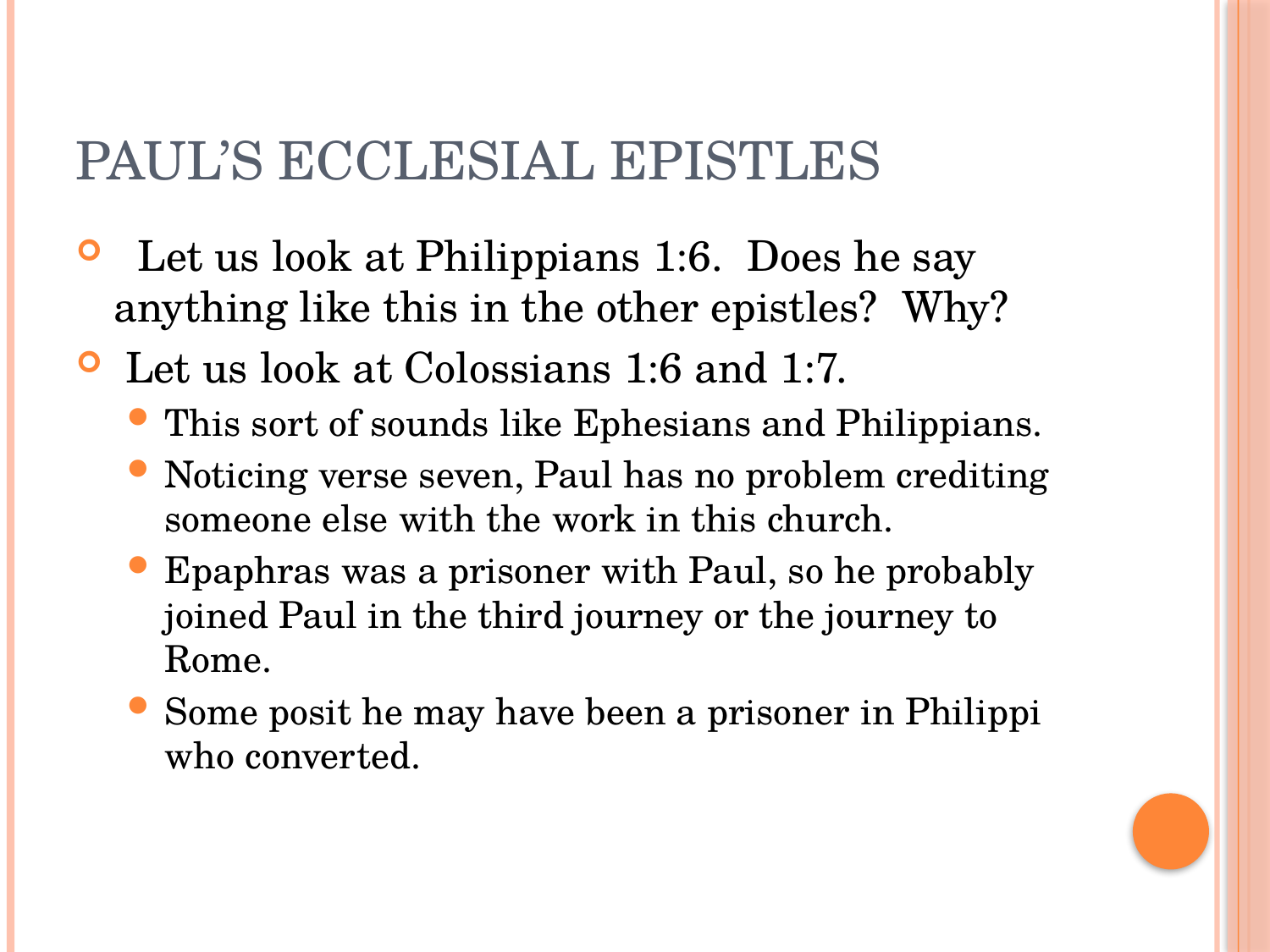

# Paul’s Ecclesial Epistles
  Let us look at Philippians 1:6.  Does he say anything like this in the other epistles?  Why?
 Let us look at Colossians 1:6 and 1:7.
This sort of sounds like Ephesians and Philippians.
Noticing verse seven, Paul has no problem crediting someone else with the work in this church.
Epaphras was a prisoner with Paul, so he probably joined Paul in the third journey or the journey to Rome.
Some posit he may have been a prisoner in Philippi who converted.